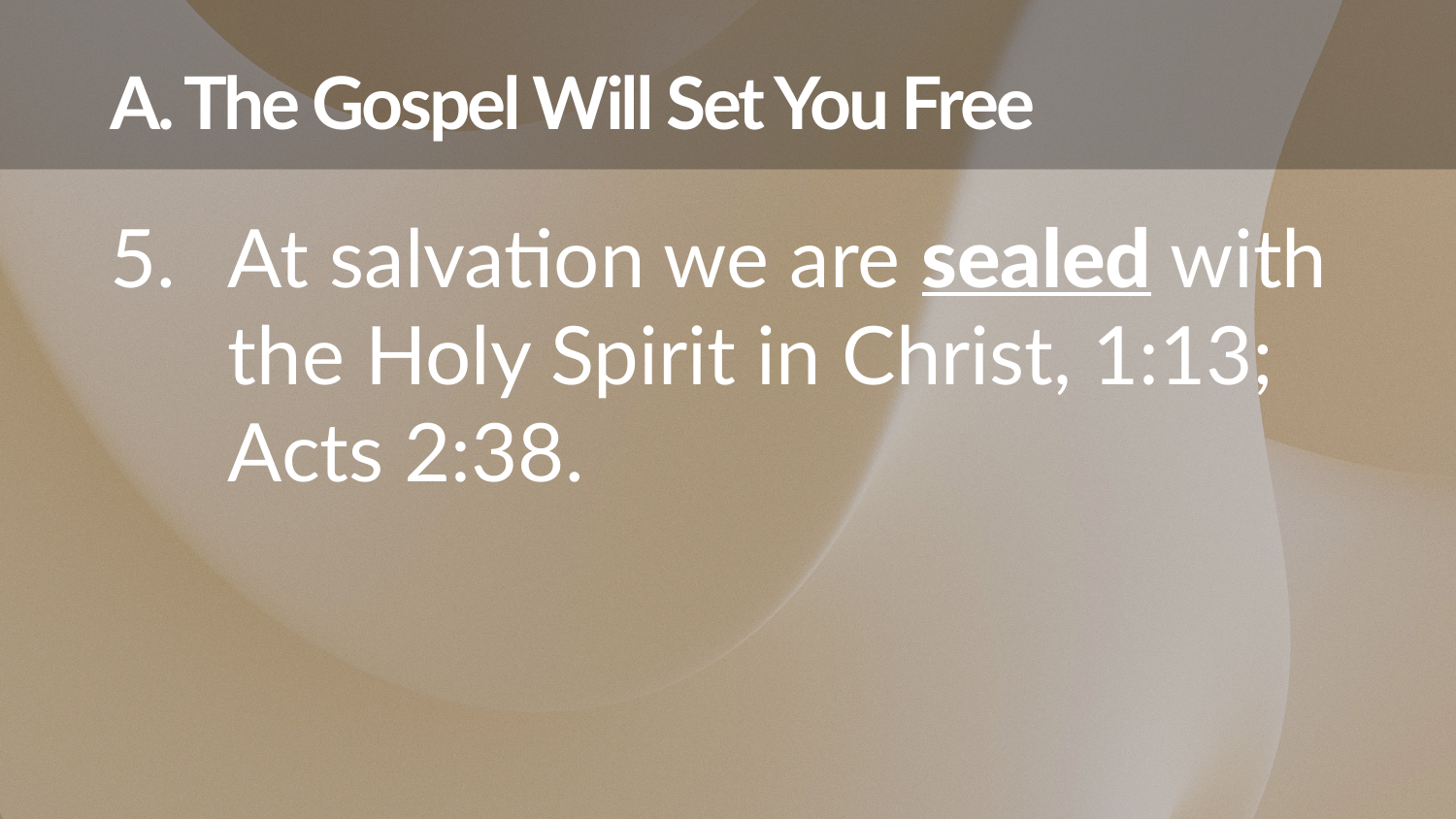

# A. The Gospel Will Set You Free
At salvation we are sealed with the Holy Spirit in Christ, 1:13; Acts 2:38.